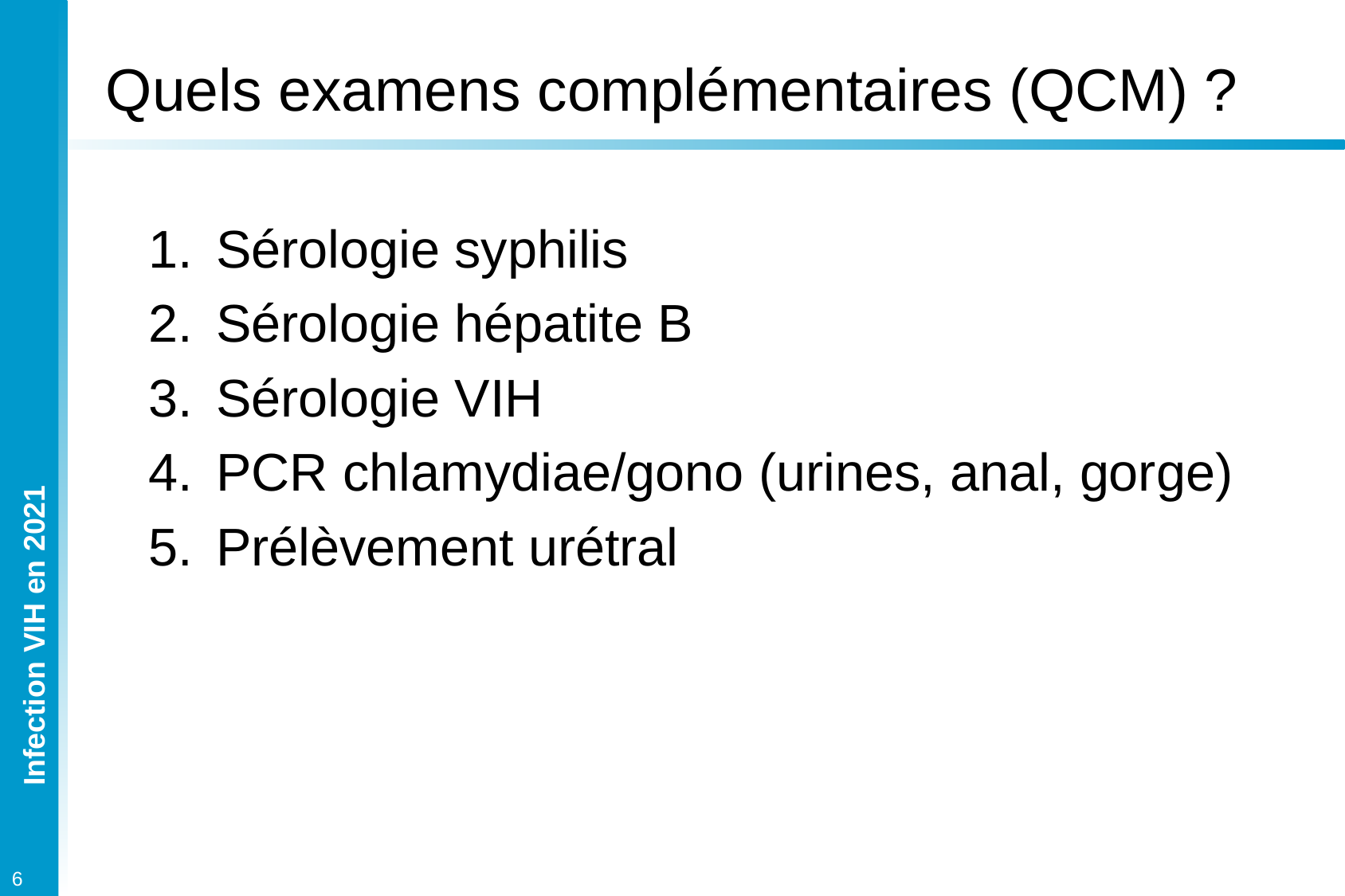

# Quels examens complémentaires (QCM) ?
Sérologie syphilis
Sérologie hépatite B
Sérologie VIH
PCR chlamydiae/gono (urines, anal, gorge)
Prélèvement urétral